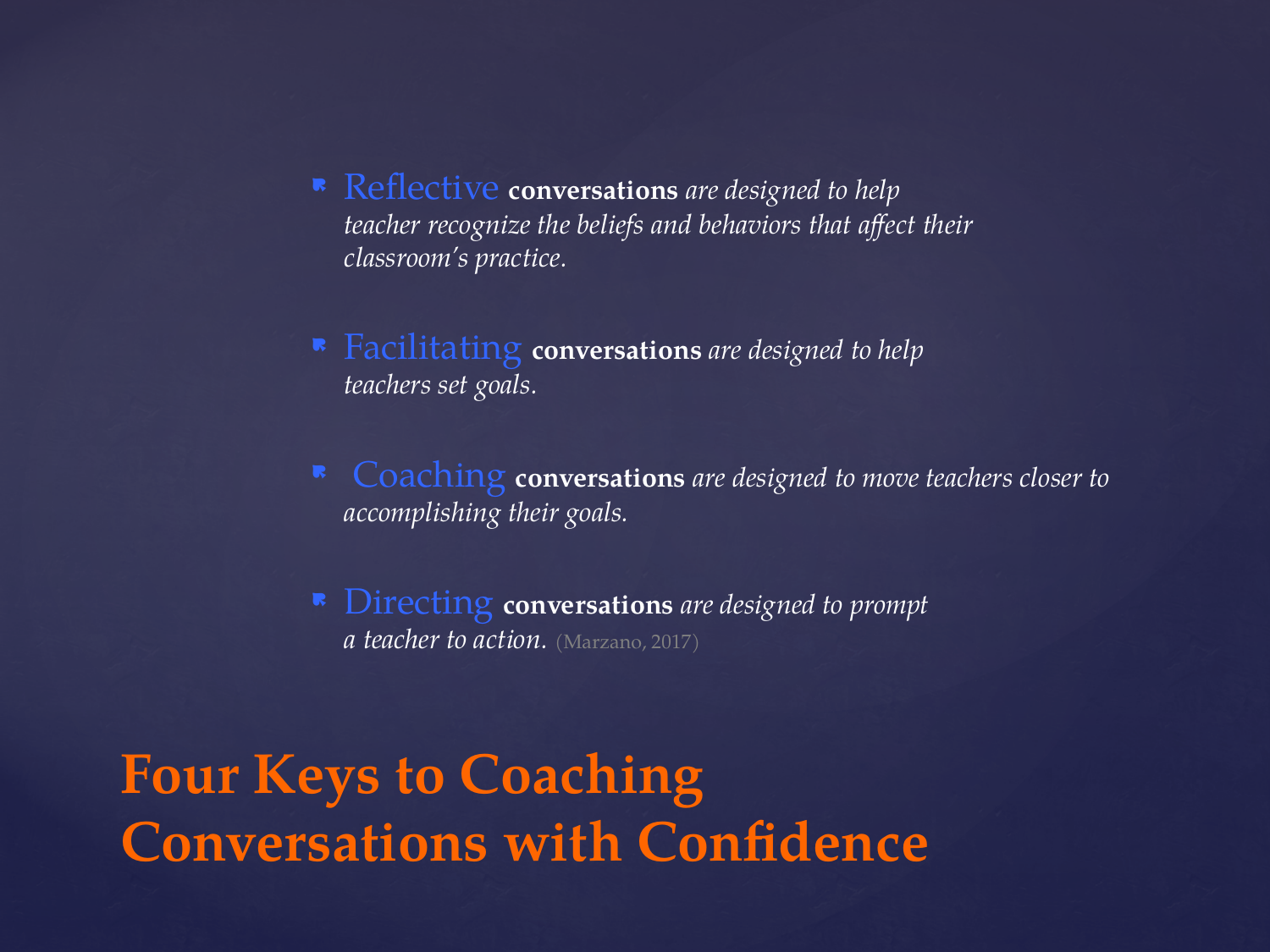

Reflective conversations are designed to help
teacher recognize the beliefs and behaviors that affect their
classroom’s practice.
Facilitating conversations are designed to help
teachers set goals.
 Coaching conversations are designed to move teachers closer to accomplishing their goals.
Directing conversations are designed to prompt
a teacher to action. (Marzano, 2017)

Four Keys to Coaching
Conversations with Confidence